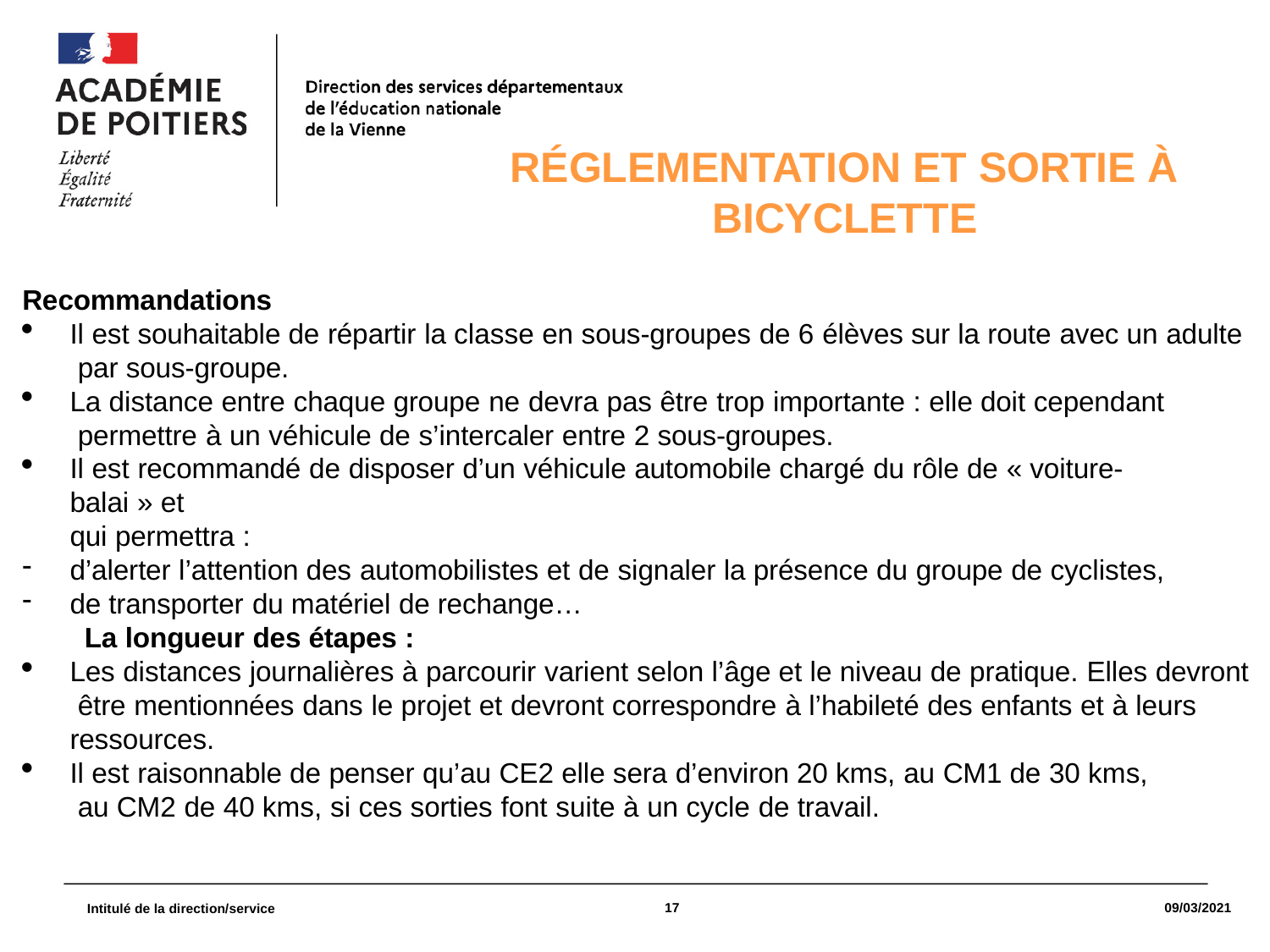

Réglementation et sortie à bicyclette
Recommandations
Il est souhaitable de répartir la classe en sous-groupes de 6 élèves sur la route avec un adulte  par sous-groupe.
La distance entre chaque groupe ne devra pas être trop importante : elle doit cependant  permettre à un véhicule de s’intercaler entre 2 sous-groupes.
Il est recommandé de disposer d’un véhicule automobile chargé du rôle de « voiture-balai » et
qui permettra :
d’alerter l’attention des automobilistes et de signaler la présence du groupe de cyclistes,
de transporter du matériel de rechange…
La longueur des étapes :
Les distances journalières à parcourir varient selon l’âge et le niveau de pratique. Elles devront  être mentionnées dans le projet et devront correspondre à l’habileté des enfants et à leurs  ressources.
Il est raisonnable de penser qu’au CE2 elle sera d’environ 20 kms, au CM1 de 30 kms,  au CM2 de 40 kms, si ces sorties font suite à un cycle de travail.
17
09/03/2021
Intitulé de la direction/service